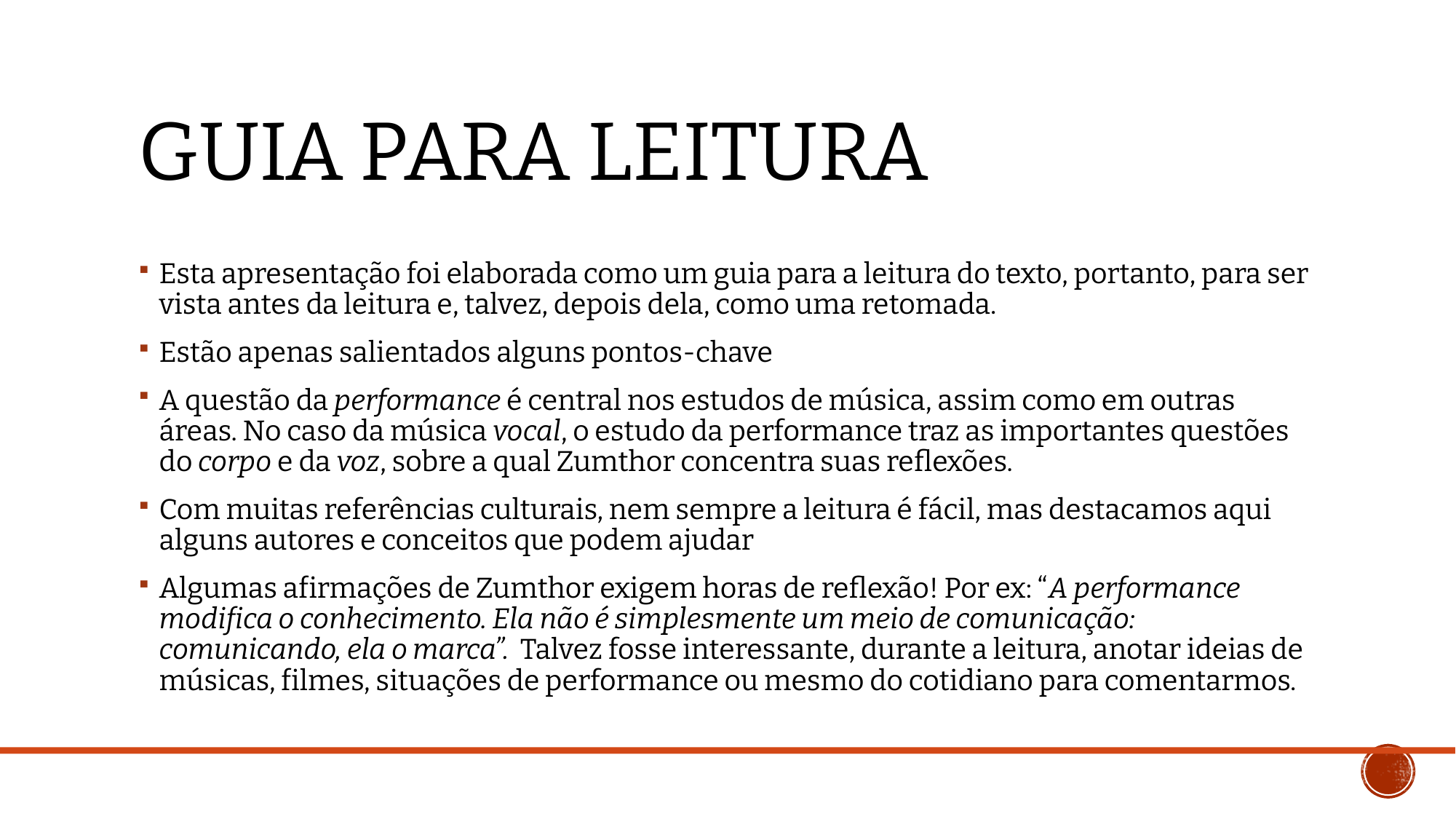

# Guia para leitura
Esta apresentação foi elaborada como um guia para a leitura do texto, portanto, para ser vista antes da leitura e, talvez, depois dela, como uma retomada.
Estão apenas salientados alguns pontos-chave
A questão da performance é central nos estudos de música, assim como em outras áreas. No caso da música vocal, o estudo da performance traz as importantes questões do corpo e da voz, sobre a qual Zumthor concentra suas reflexões.
Com muitas referências culturais, nem sempre a leitura é fácil, mas destacamos aqui alguns autores e conceitos que podem ajudar
Algumas afirmações de Zumthor exigem horas de reflexão! Por ex: “A performance modifica o conhecimento. Ela não é simplesmente um meio de comunicação: comunicando, ela o marca”.  Talvez fosse interessante, durante a leitura, anotar ideias de músicas, filmes, situações de performance ou mesmo do cotidiano para comentarmos.